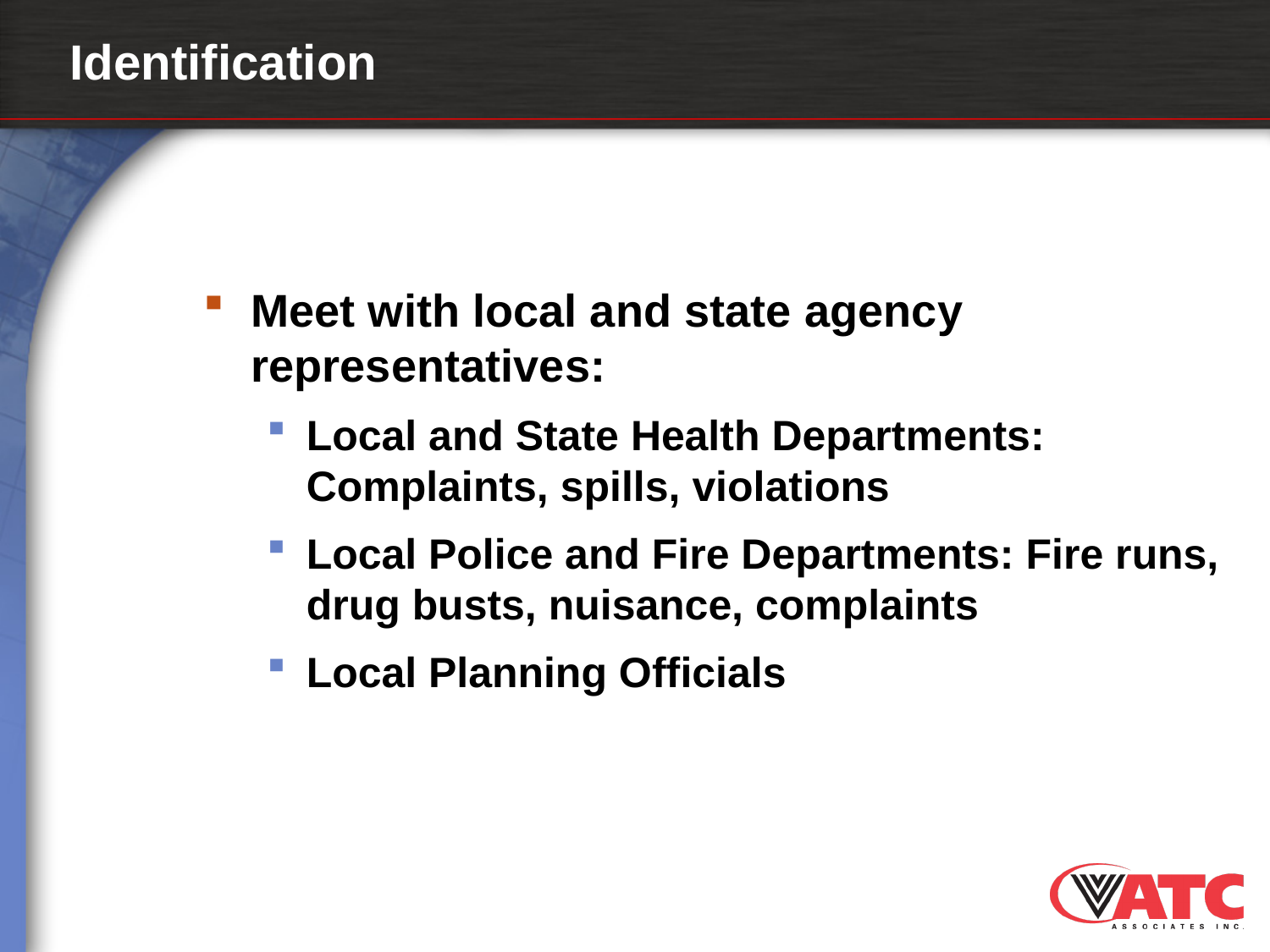

# Identification
Meet with local and state agency representatives:
Local and State Health Departments: Complaints, spills, violations
Local Police and Fire Departments: Fire runs, drug busts, nuisance, complaints
Local Planning Officials